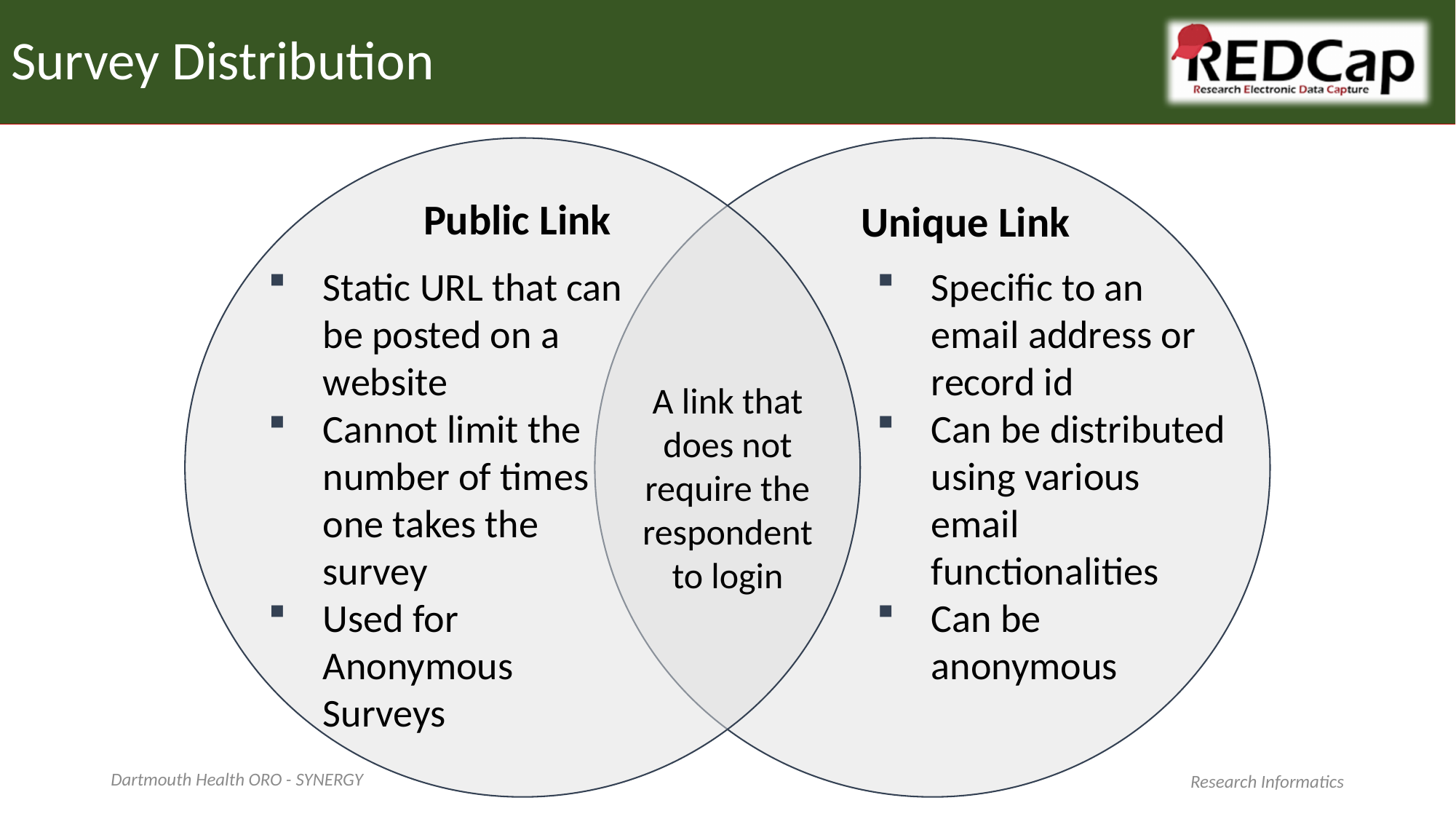

# Survey Distribution

Public Link
Unique Link
Static URL that can be posted on a website
Cannot limit the number of times one takes the survey
Used for Anonymous Surveys
Specific to an email address or record id
Can be distributed using various email functionalities
Can be anonymous
A link that does not require the respondent to login
Research Informatics
Dartmouth Health ORO - SYNERGY